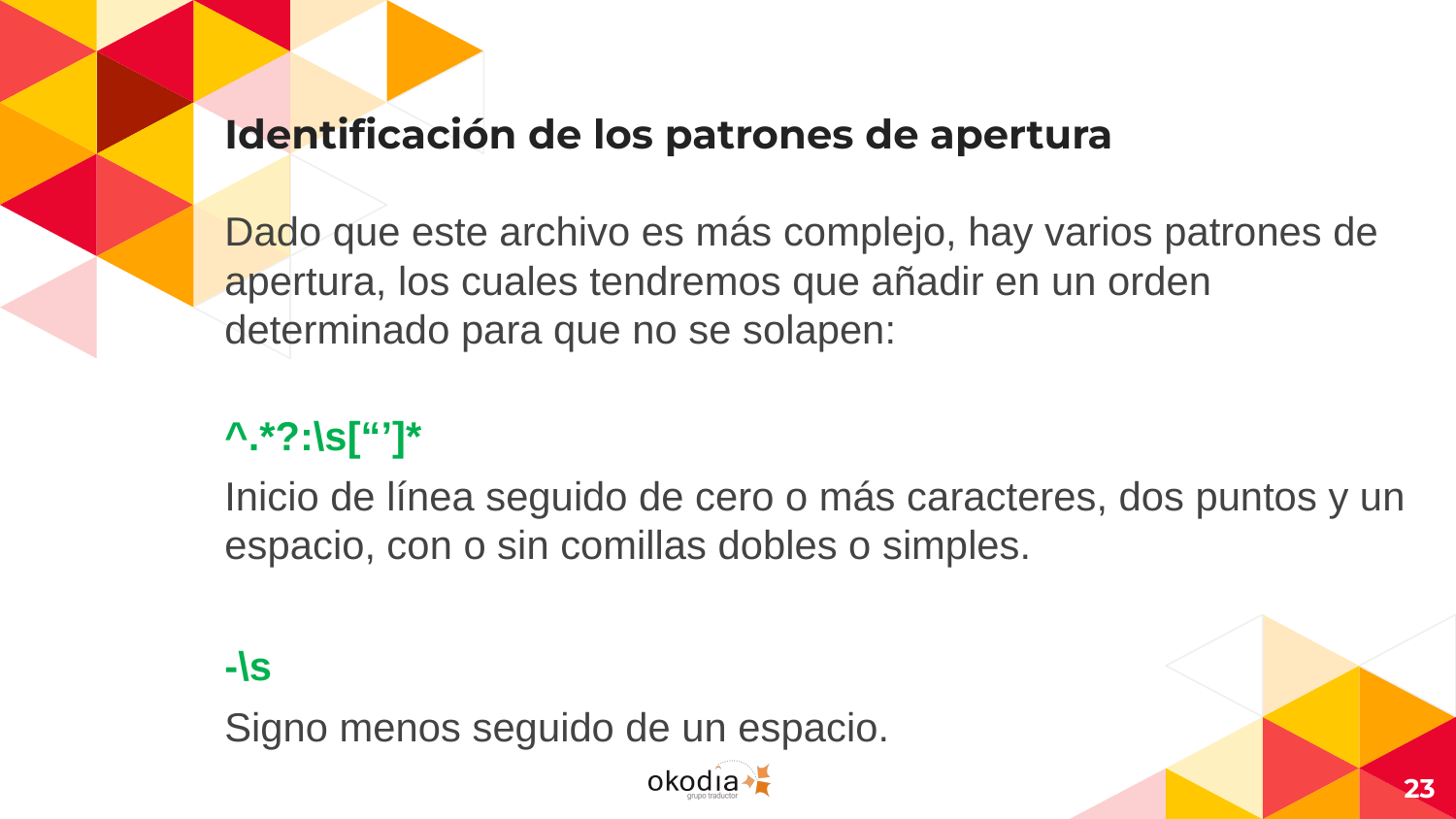

Identificación de los patrones de apertura

Dado que este archivo es más complejo, hay varios patrones de apertura, los cuales tendremos que añadir en un orden determinado para que no se solapen:

^.*?:\s[“’]*
Inicio de línea seguido de cero o más caracteres, dos puntos y un espacio, con o sin comillas dobles o simples.

-\s
Signo menos seguido de un espacio.

23